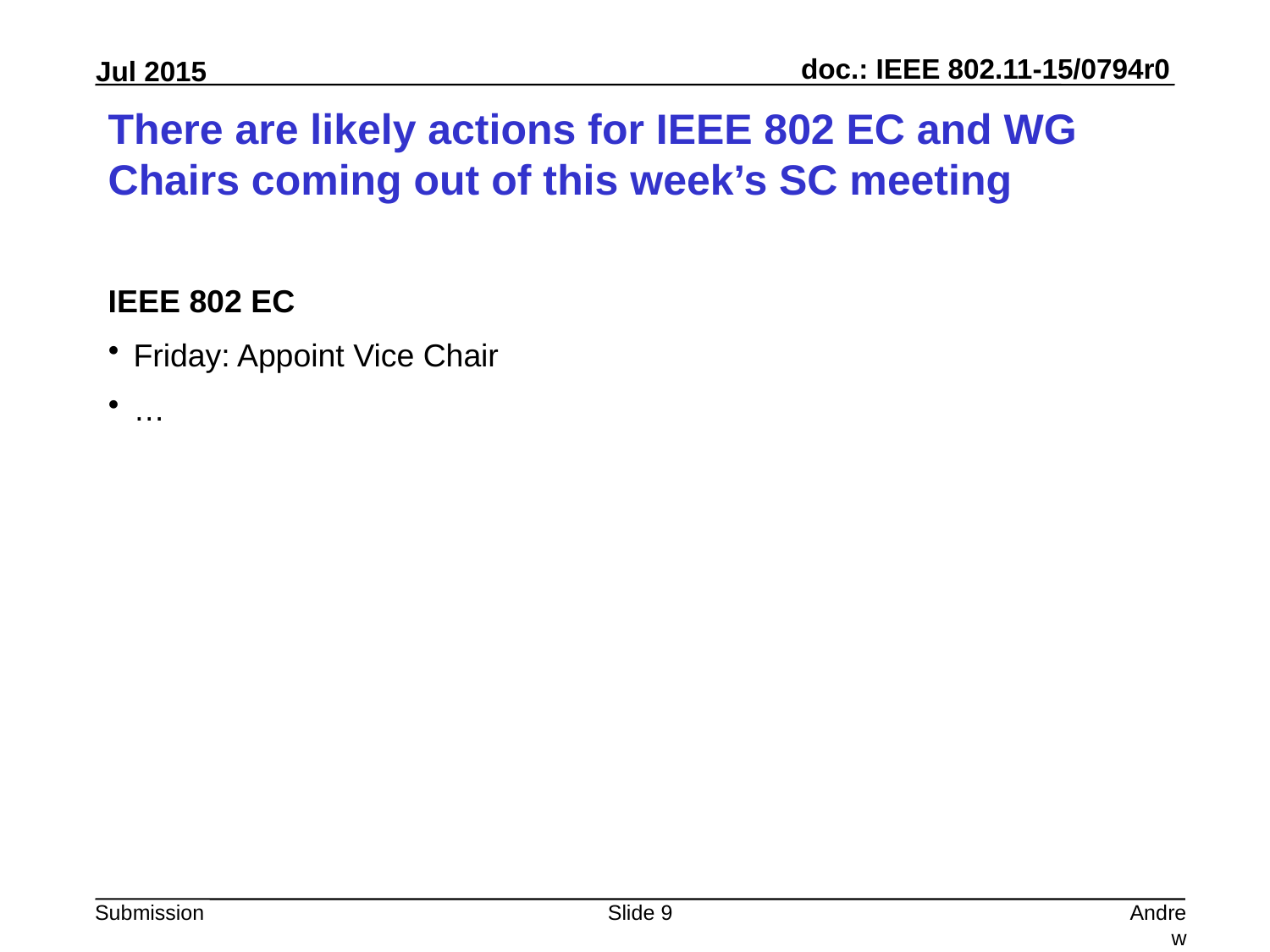

# There are likely actions for IEEE 802 EC and WG Chairs coming out of this week’s SC meeting
IEEE 802 EC
Friday: Appoint Vice Chair
…

Slide 9
Andrew Myles, Cisco